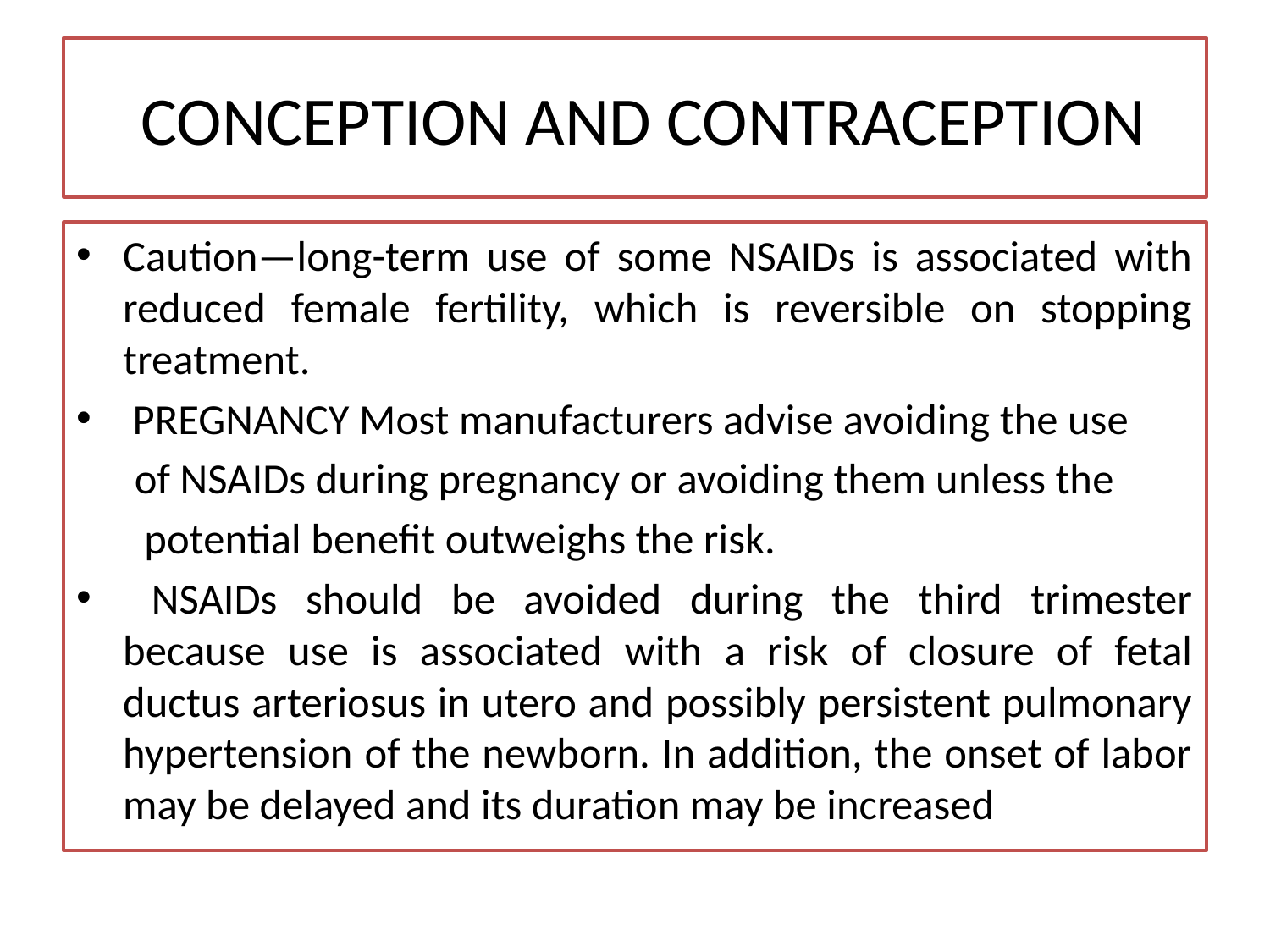

# CONCEPTION AND CONTRACEPTION
Caution—long-term use of some NSAIDs is associated with reduced female fertility, which is reversible on stopping treatment.
 PREGNANCY Most manufacturers advise avoiding the use
      of NSAIDs during pregnancy or avoiding them unless the
       potential benefit outweighs the risk.
 NSAIDs should be avoided during the third trimester because use is associated with a risk of closure of fetal ductus arteriosus in utero and possibly persistent pulmonary hypertension of the newborn. In addition, the onset of labor may be delayed and its duration may be increased